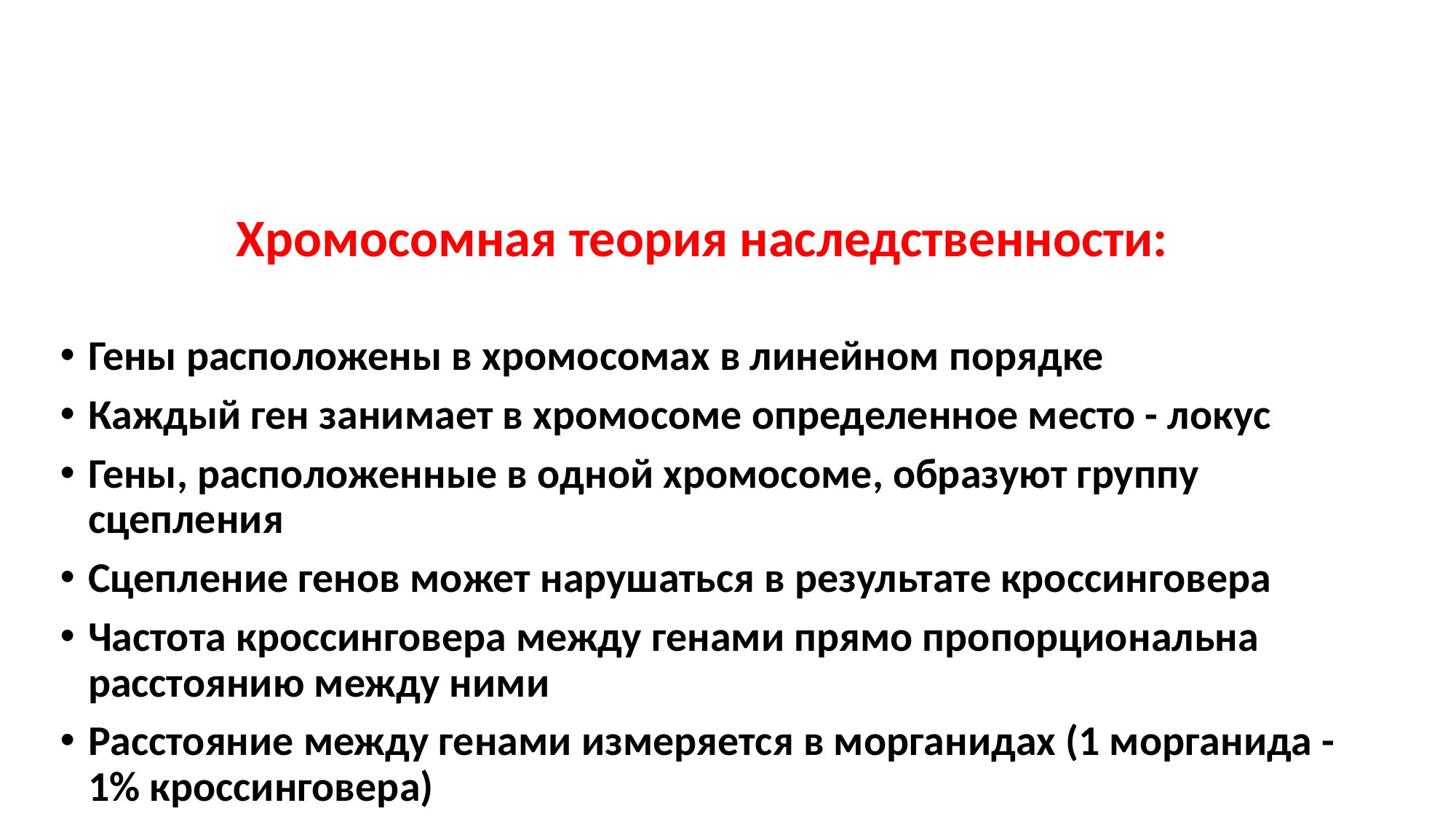

#
Хромосомная теория наследственности:

Гены расположены в хромосомах в линейном порядке
Каждый ген занимает в хромосоме определенное место - локус
Гены, расположенные в одной хромосоме, образуют группу сцепления
Сцепление генов может нарушаться в результате кроссинговера
Частота кроссинговера между генами прямо пропорциональна расстоянию между ними
Расстояние между генами измеряется в морганидах (1 морганида - 1% кроссинговера)